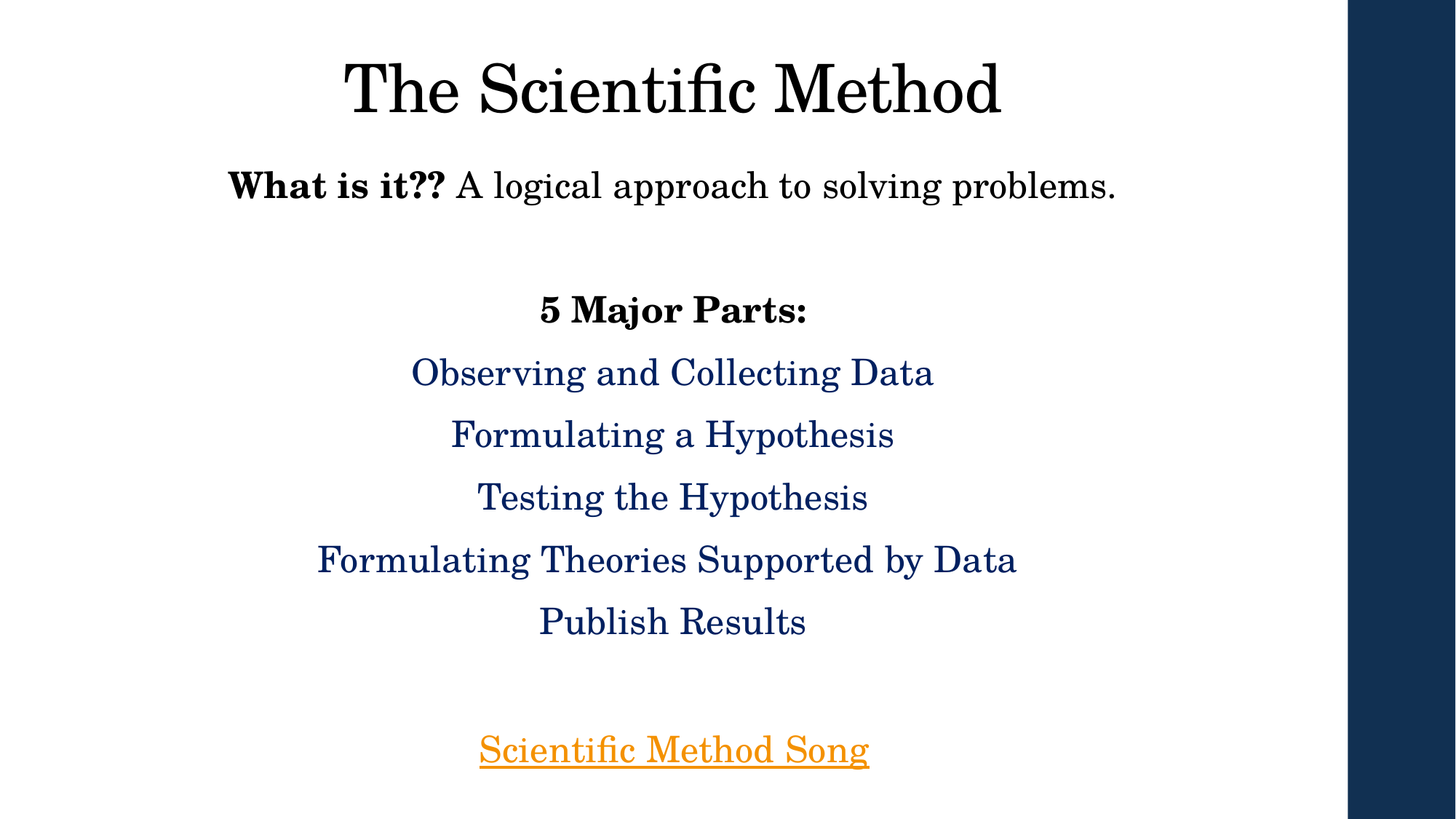

# The Scientific Method
What is it?? A logical approach to solving problems.

5 Major Parts:
Observing and Collecting Data
Formulating a Hypothesis
Testing the Hypothesis
Formulating Theories Supported by Data
Publish Results

Scientific Method Song